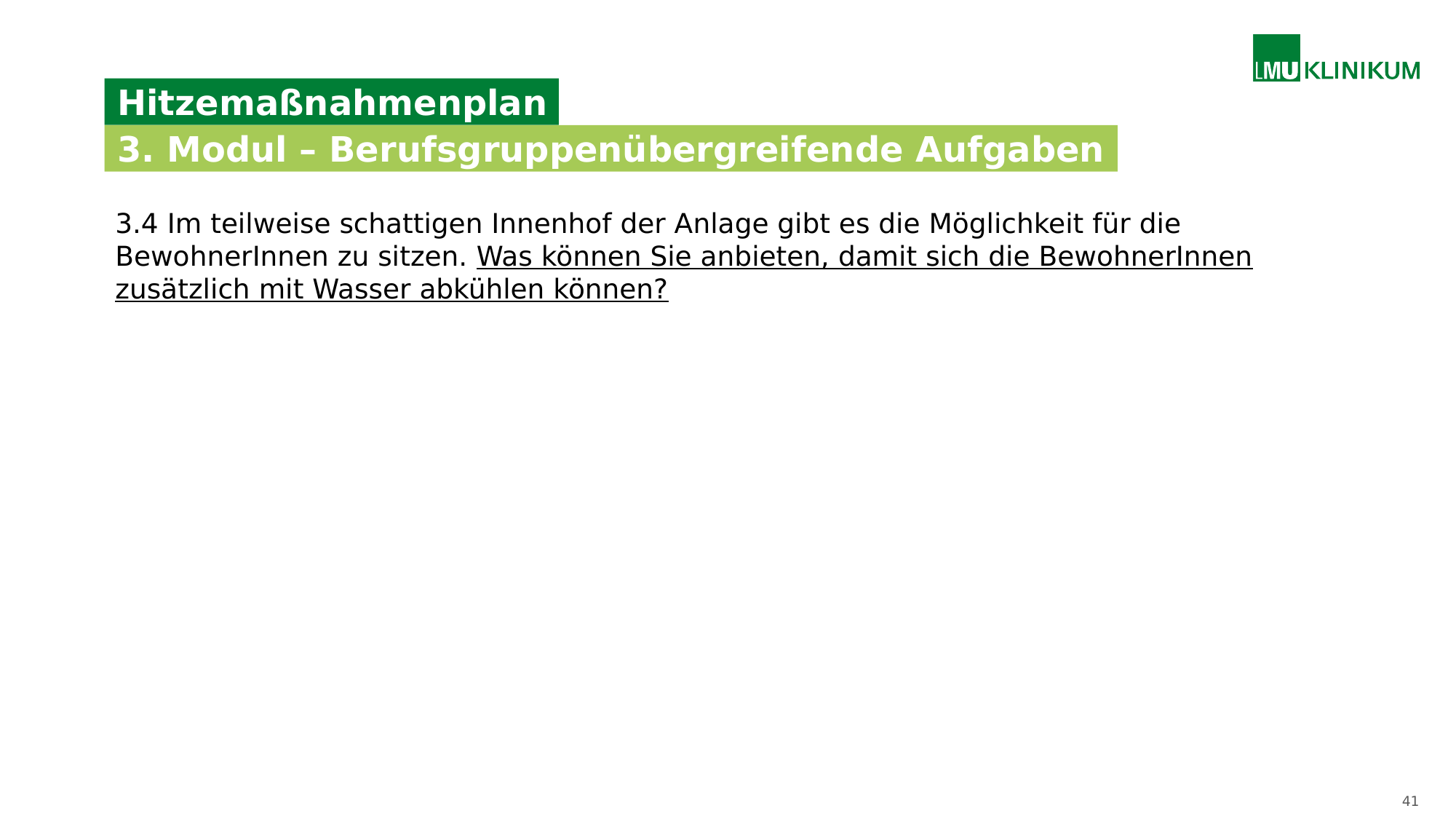

# Hitzemaßnahmenplan
3. Modul – Berufsgruppenübergreifende Aufgaben

3.4 Im teilweise schattigen Innenhof der Anlage gibt es die Möglichkeit für die BewohnerInnen zu sitzen. Was können Sie anbieten, damit sich die BewohnerInnen zusätzlich mit Wasser abkühlen können?

41